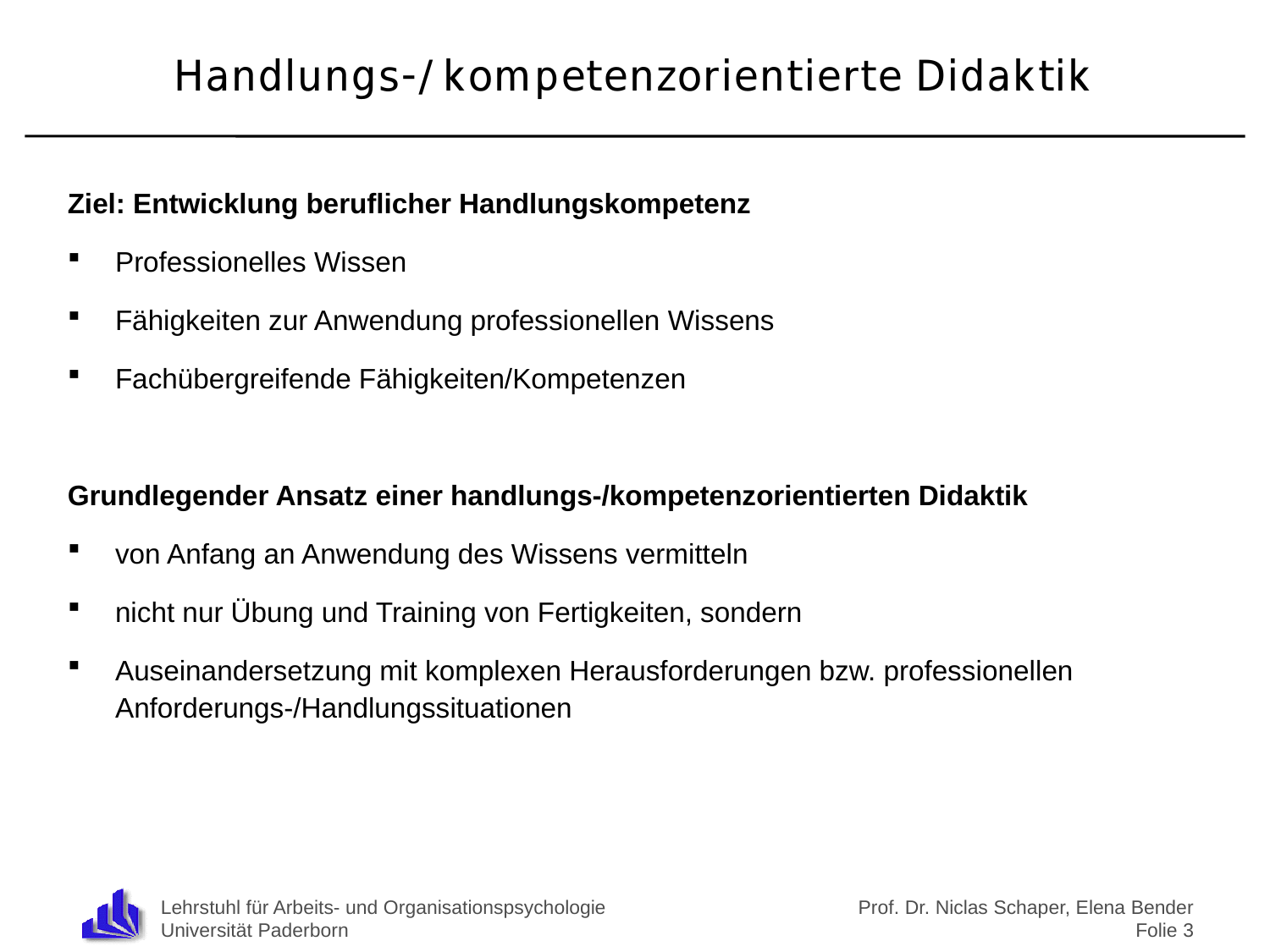

# Handlungs-/kompetenzorientierte Didaktik
Ziel: Entwicklung beruflicher Handlungskompetenz
Professionelles Wissen
Fähigkeiten zur Anwendung professionellen Wissens
Fachübergreifende Fähigkeiten/Kompetenzen

Grundlegender Ansatz einer handlungs-/kompetenzorientierten Didaktik
von Anfang an Anwendung des Wissens vermitteln
nicht nur Übung und Training von Fertigkeiten, sondern
Auseinandersetzung mit komplexen Herausforderungen bzw. professionellen Anforderungs-/Handlungssituationen

Prof. Dr. Niclas Schaper, Elena Bender
Folie 3